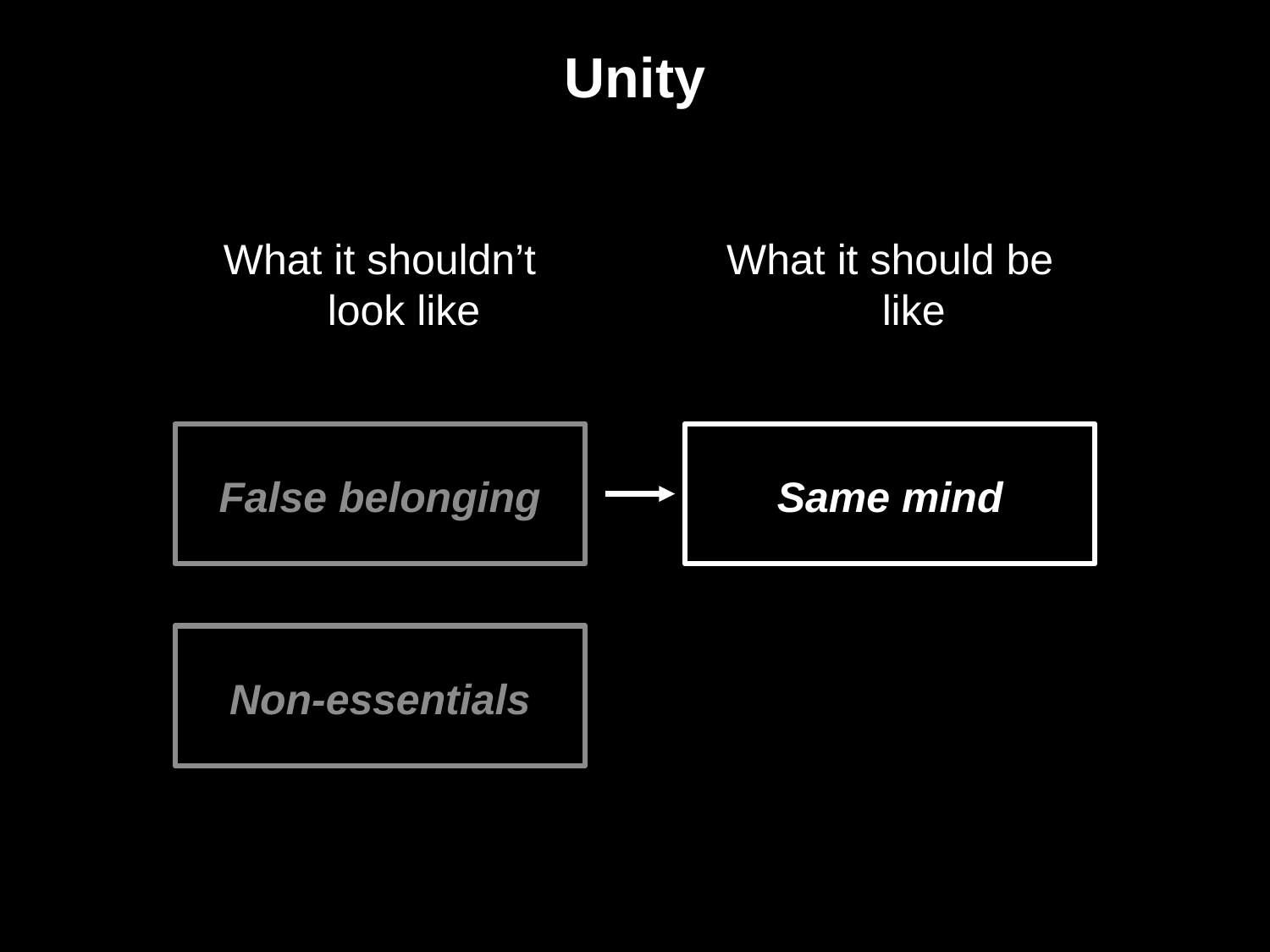

# Unity
What it shouldn’t look like
What it should be like

False belonging
Same mind

Non-essentials